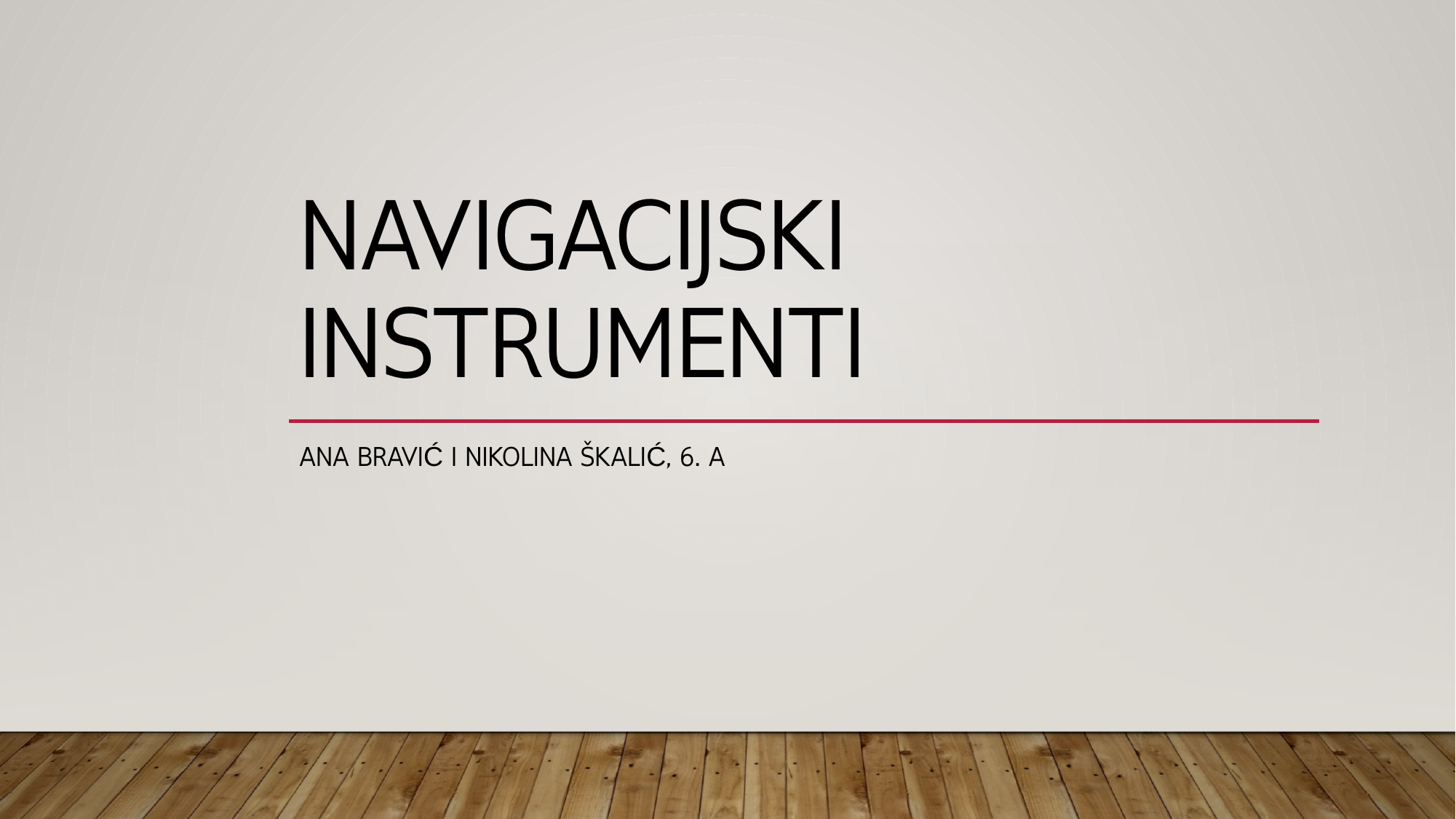

# Navigacijski instrumenti
Ana Bravić i Nikolina Škalić, 6. A